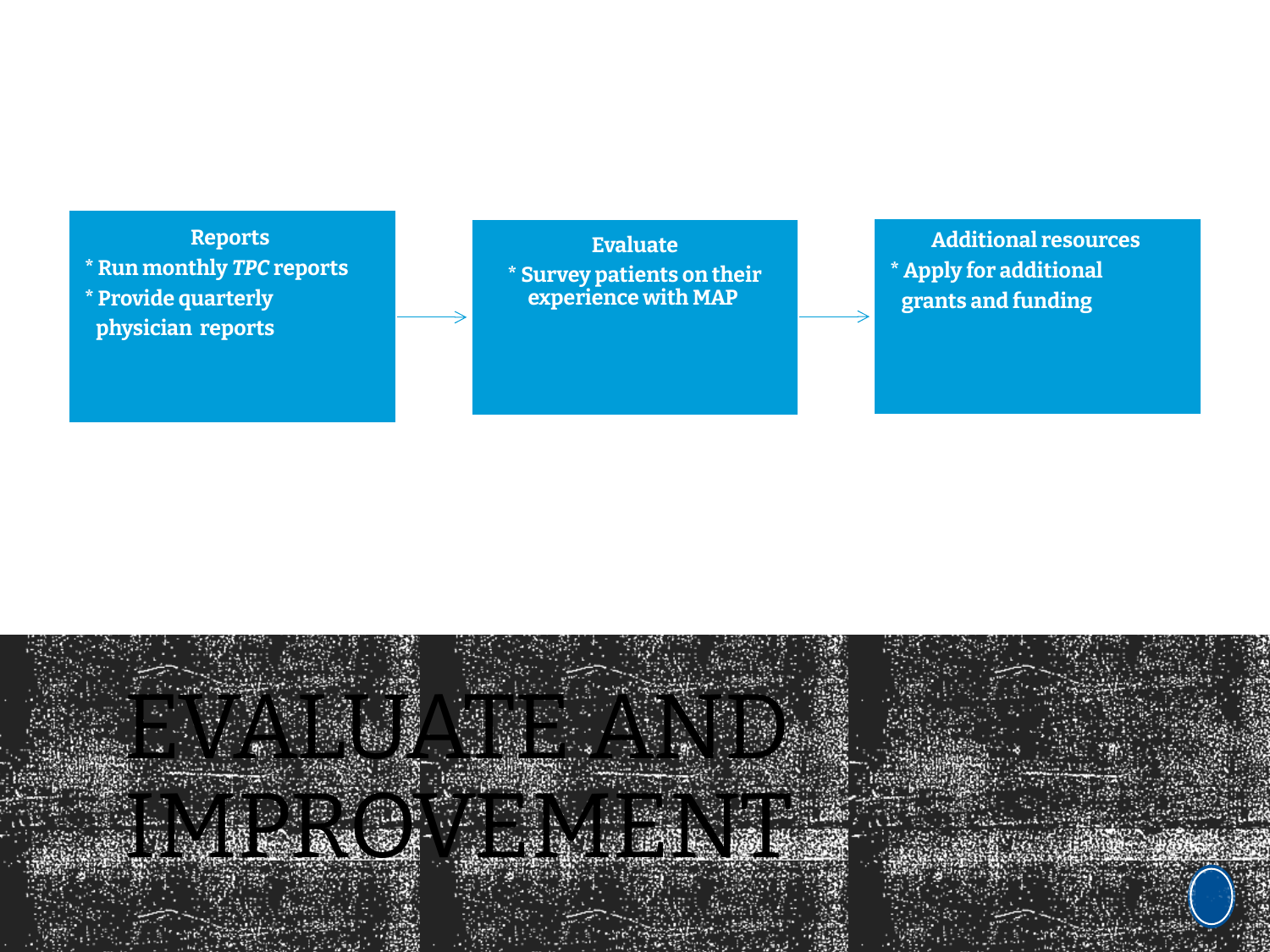

Reports
* Run monthly TPC reports
* Provide quarterly
   physician  reports

Evaluate
* Survey patients on their experience with MAP

Additional resources
* Apply for additional
   grants and funding

# Evaluate and improvement